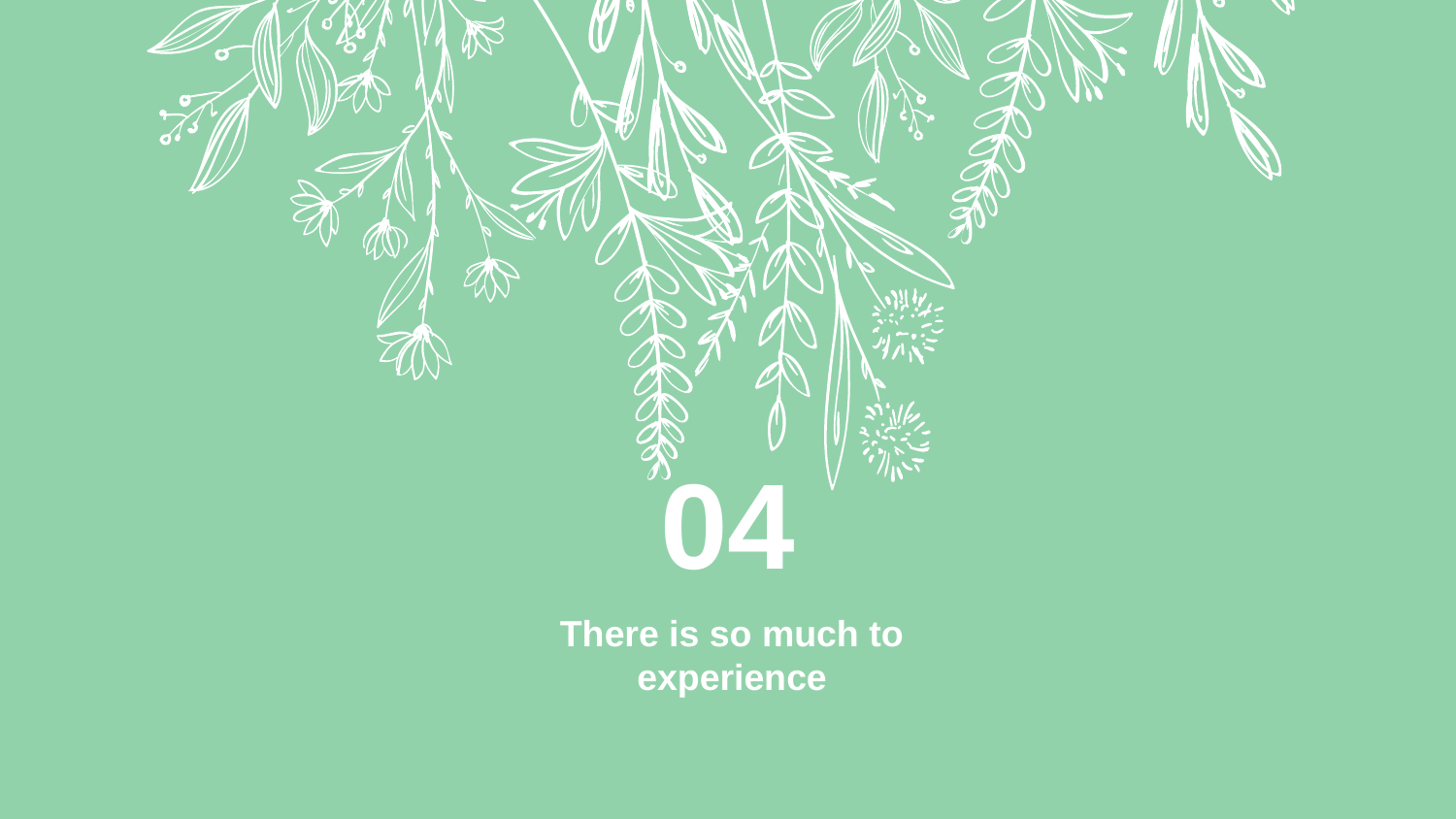

04
# There is so much to experience